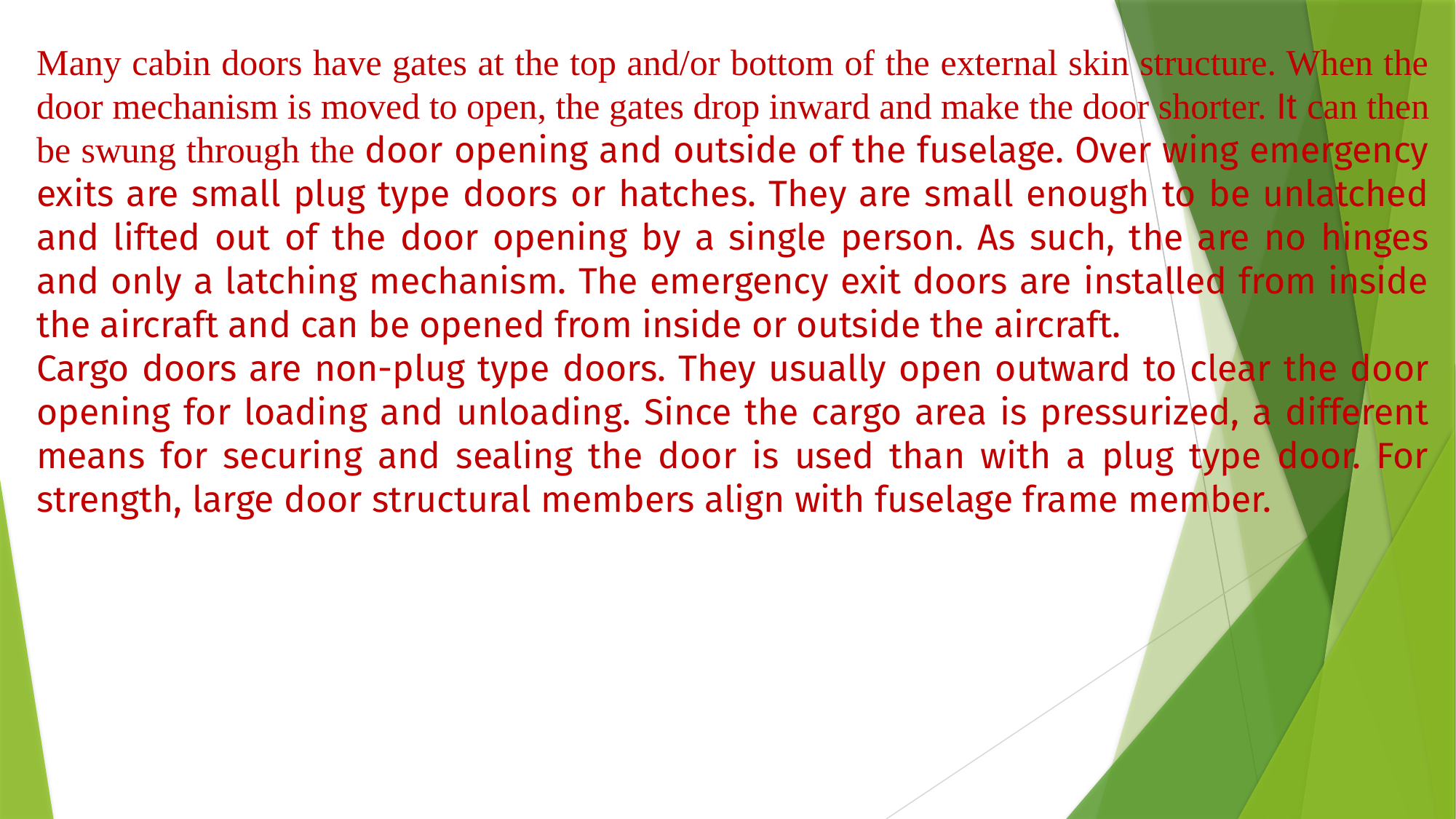

Many cabin doors have gates at the top and/or bottom of the external skin structure. When the door mechanism is moved to open, the gates drop inward and make the door shorter. It can then be swung through the door opening and outside of the fuselage. Over wing emergency exits are small plug type doors or hatches. They are small enough to be unlatched and lifted out of the door opening by a single person. As such, the are no hinges and only a latching mechanism. The emergency exit doors are installed from inside the aircraft and can be opened from inside or outside the aircraft.
Cargo doors are non-plug type doors. They usually open outward to clear the door opening for loading and unloading. Since the cargo area is pressurized, a different means for securing and sealing the door is used than with a plug type door. For strength, large door structural members align with fuselage frame member.